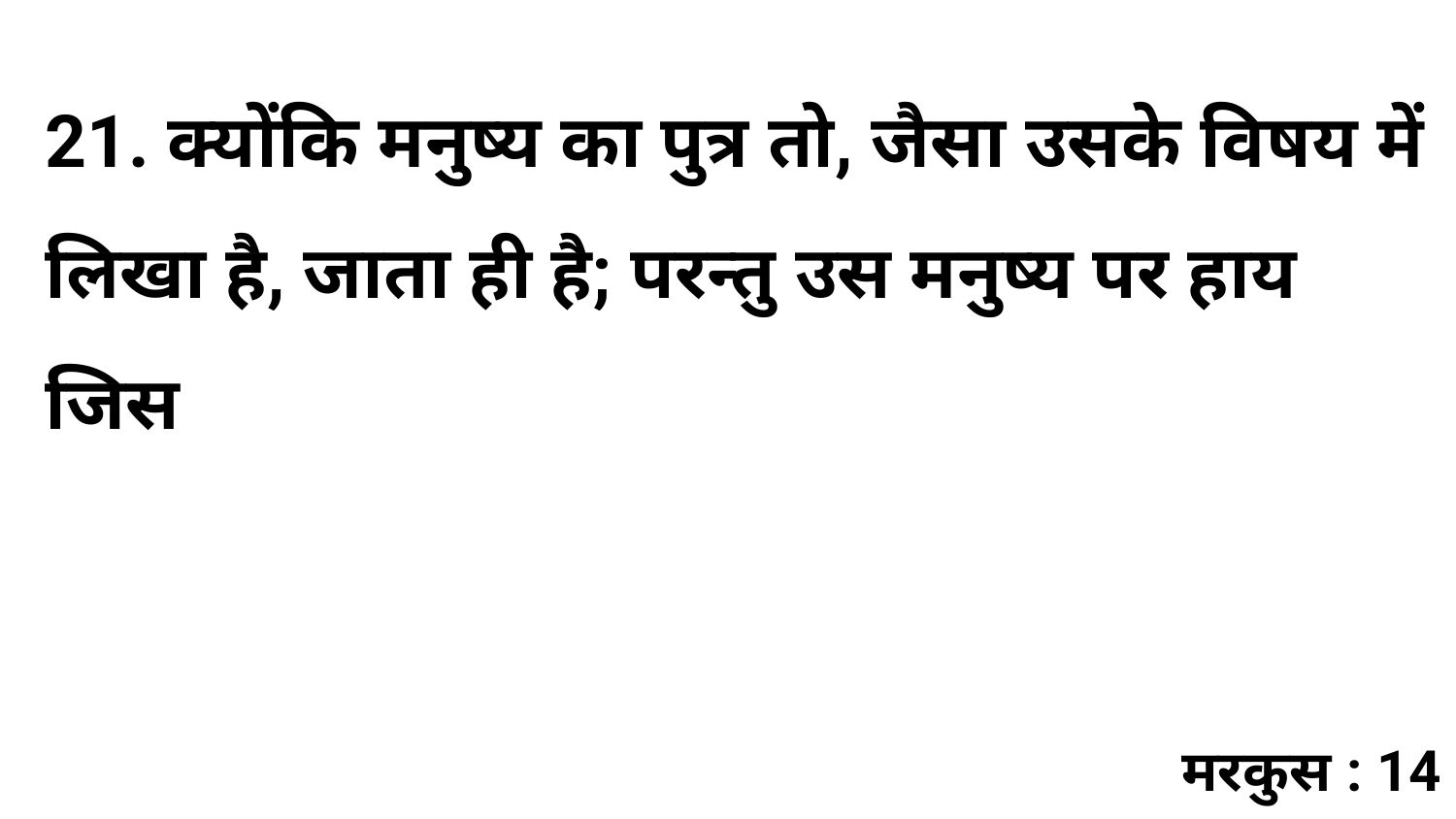

21. क्योंकि मनुष्य का पुत्र तो, जैसा उसके विषय में लिखा है, जाता ही है; परन्तु उस मनुष्य पर हाय जिस
मरकुस : 14